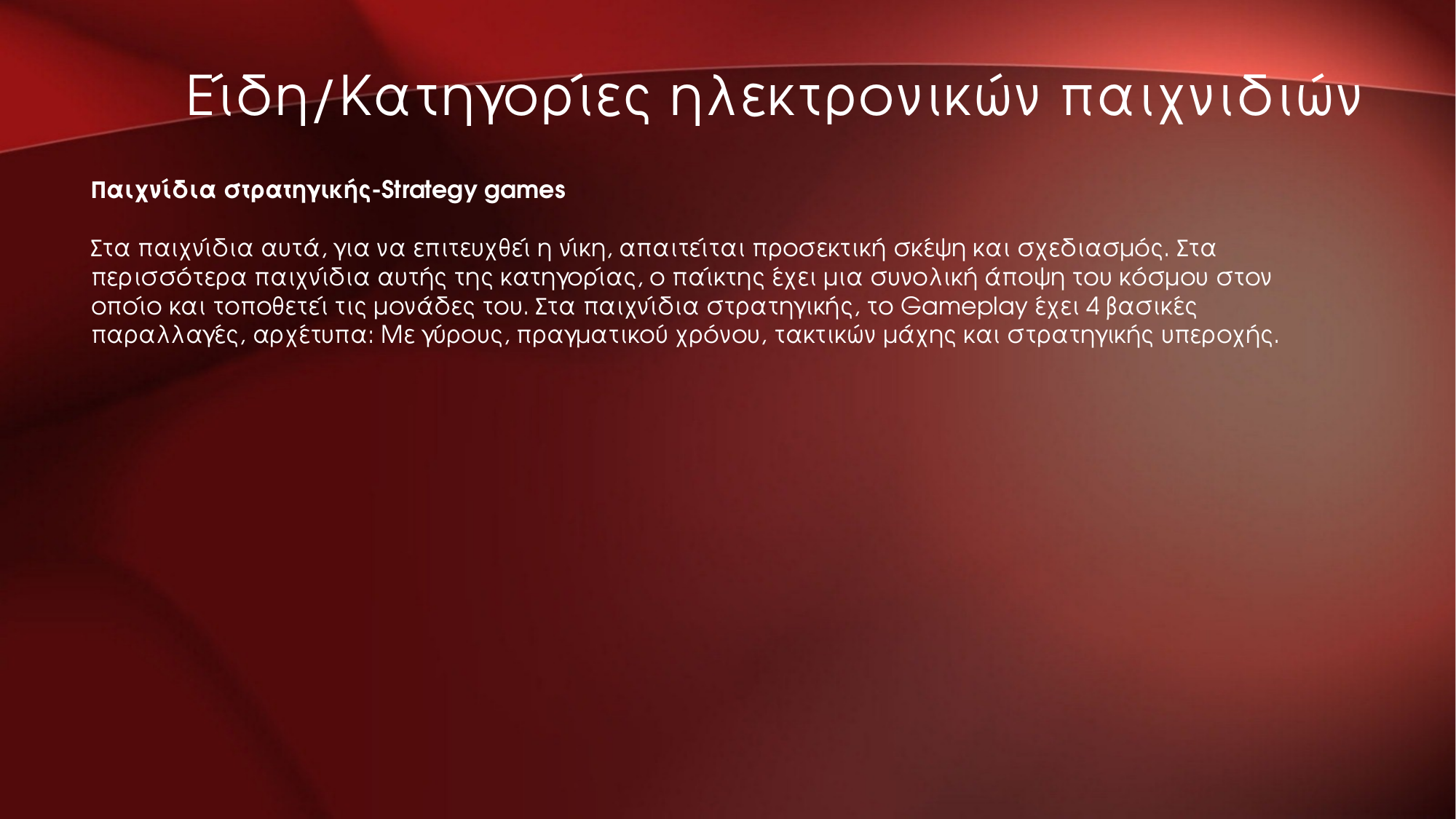

Είδη/Κατηγορίες ηλεκτρονικών παιχνιδιών
Παιχνίδια στρατηγικής-Strategy games

Στα παιχνίδια αυτά, για να επιτευχθεί η νίκη, απαιτείται προσεκτική σκέψη και σχεδιασμός. Στα περισσότερα παιχνίδια αυτής της κατηγορίας, ο παίκτης έχει μια συνολική άποψη του κόσμου στον οποίο και τοποθετεί τις μονάδες του. Στα παιχνίδια στρατηγικής, το Gameplay έχει 4 βασικές παραλλαγές, αρχέτυπα: Με γύρους, πραγματικού χρόνου, τακτικών μάχης και στρατηγικής υπεροχής.